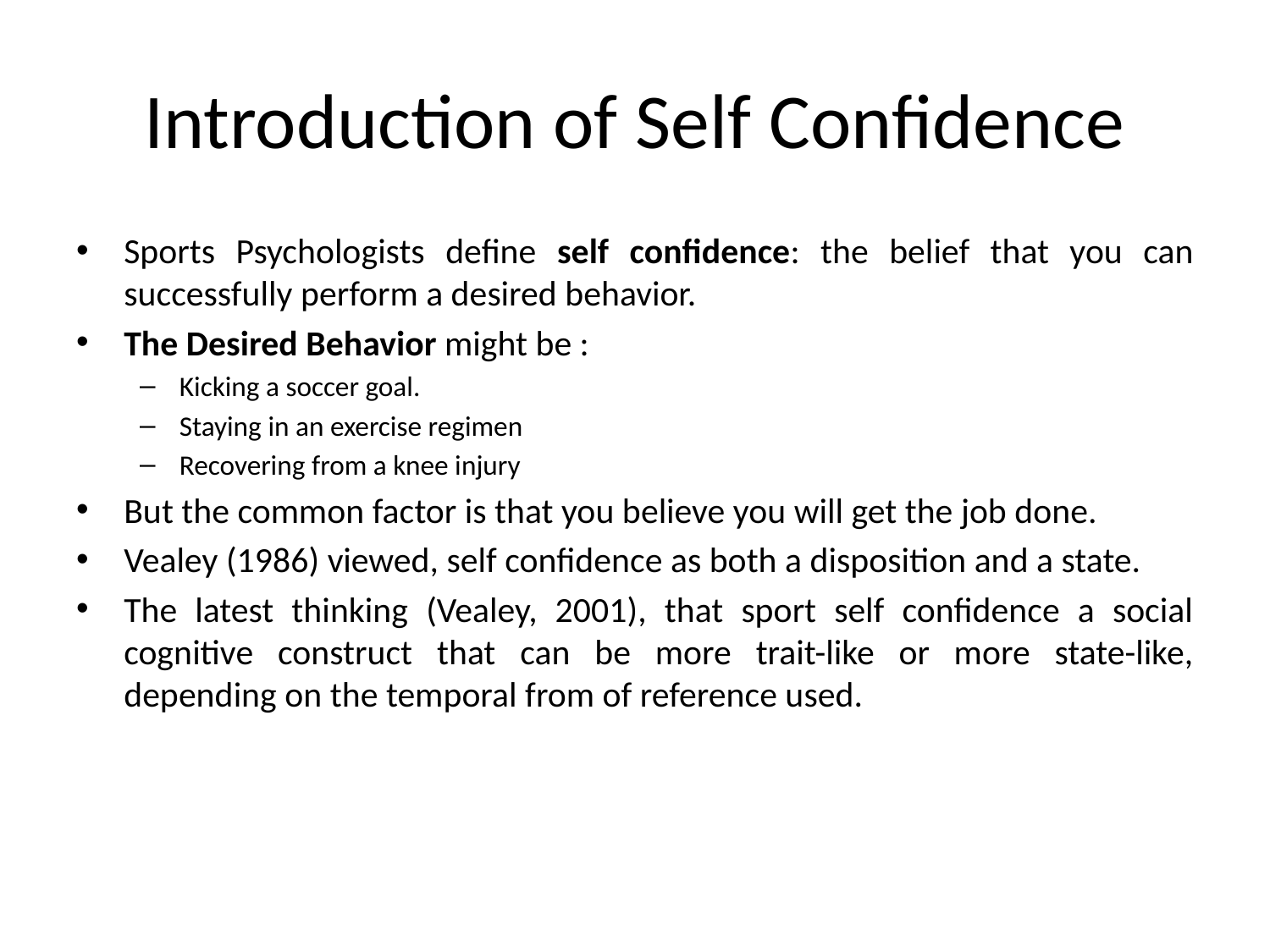

# Introduction of Self Confidence
Sports Psychologists define self confidence: the belief that you can successfully perform a desired behavior.
The Desired Behavior might be :
Kicking a soccer goal.
Staying in an exercise regimen
Recovering from a knee injury
But the common factor is that you believe you will get the job done.
Vealey (1986) viewed, self confidence as both a disposition and a state.
The latest thinking (Vealey, 2001), that sport self confidence a social cognitive construct that can be more trait-like or more state-like, depending on the temporal from of reference used.